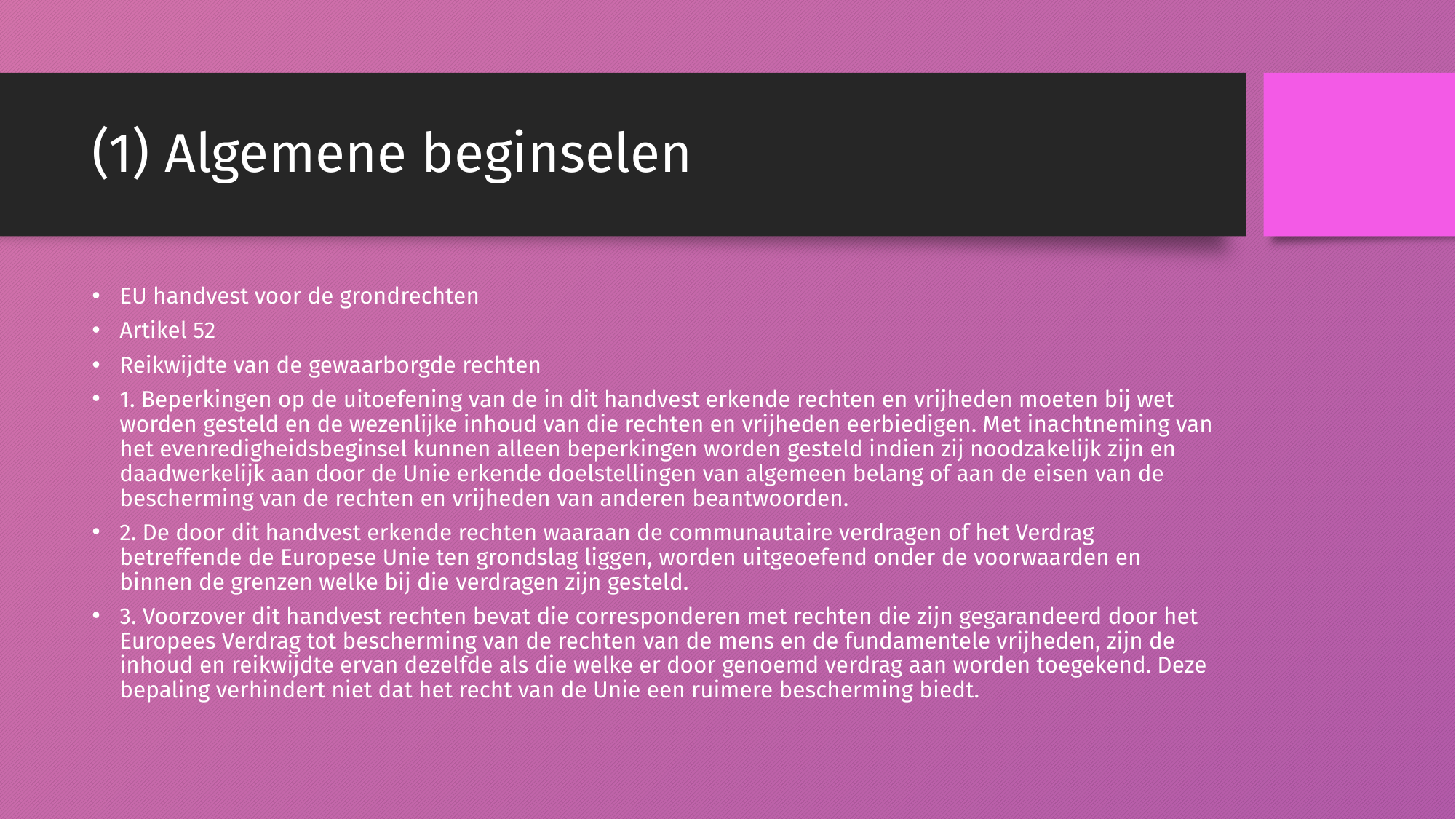

# (1) Algemene beginselen
EU handvest voor de grondrechten
Artikel 52
Reikwijdte van de gewaarborgde rechten
1. Beperkingen op de uitoefening van de in dit handvest erkende rechten en vrijheden moeten bij wet worden gesteld en de wezenlijke inhoud van die rechten en vrijheden eerbiedigen. Met inachtneming van het evenredigheidsbeginsel kunnen alleen beperkingen worden gesteld indien zij noodzakelijk zijn en daadwerkelijk aan door de Unie erkende doelstellingen van algemeen belang of aan de eisen van de bescherming van de rechten en vrijheden van anderen beantwoorden.
2. De door dit handvest erkende rechten waaraan de communautaire verdragen of het Verdrag betreffende de Europese Unie ten grondslag liggen, worden uitgeoefend onder de voorwaarden en binnen de grenzen welke bij die verdragen zijn gesteld.
3. Voorzover dit handvest rechten bevat die corresponderen met rechten die zijn gegarandeerd door het Europees Verdrag tot bescherming van de rechten van de mens en de fundamentele vrijheden, zijn de inhoud en reikwijdte ervan dezelfde als die welke er door genoemd verdrag aan worden toegekend. Deze bepaling verhindert niet dat het recht van de Unie een ruimere bescherming biedt.